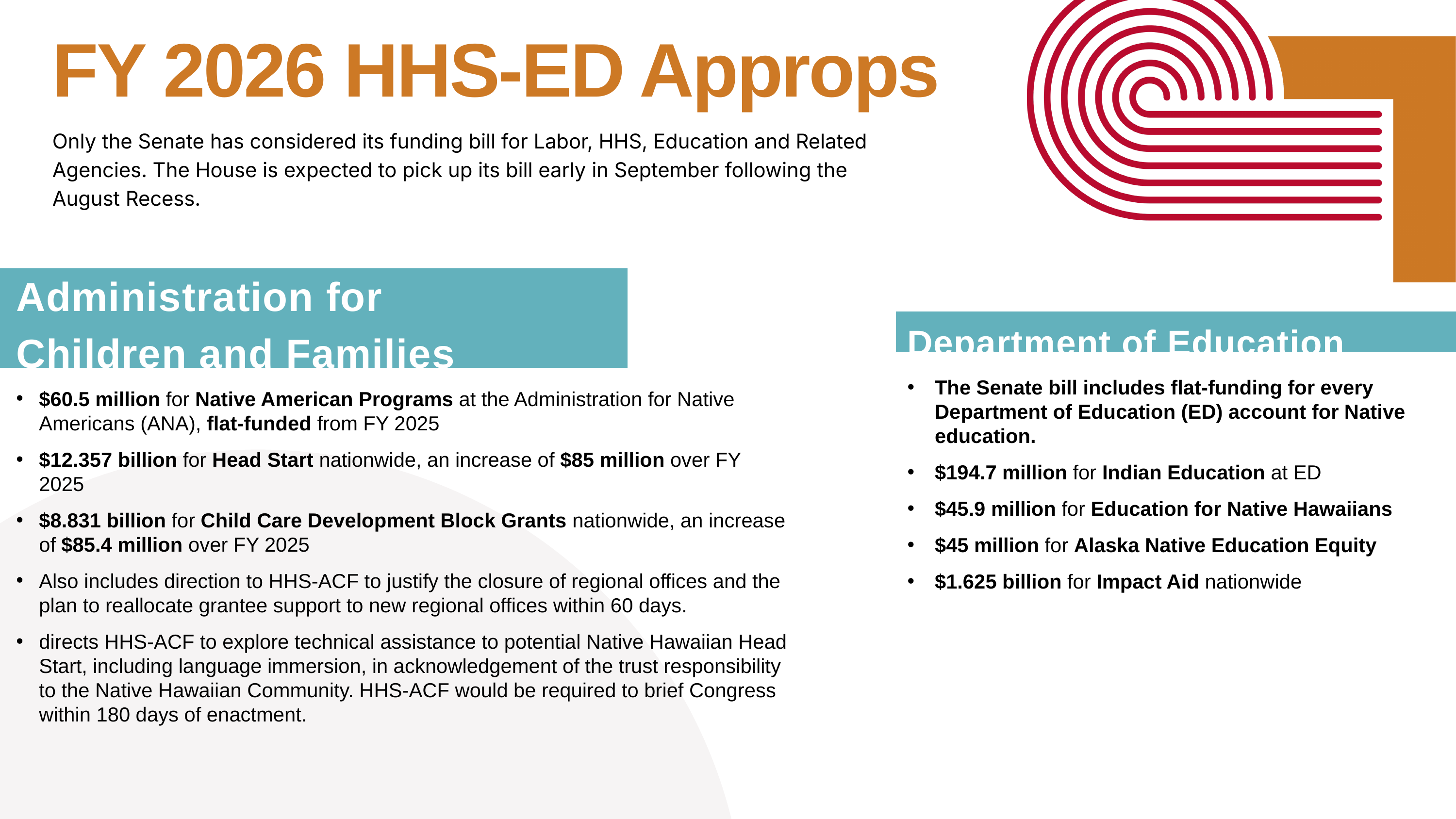

FY 2026 HHS-ED Approps
Only the Senate has considered its funding bill for Labor, HHS, Education and Related Agencies. The House is expected to pick up its bill early in September following the August Recess.
Administration for Children and Families

Department of Education
The Senate bill includes flat-funding for every Department of Education (ED) account for Native education.
$194.7 million for Indian Education at ED
$45.9 million for Education for Native Hawaiians
$45 million for Alaska Native Education Equity
$1.625 billion for Impact Aid nationwide
$60.5 million for Native American Programs at the Administration for Native Americans (ANA), flat-funded from FY 2025
$12.357 billion for Head Start nationwide, an increase of $85 million over FY 2025
$8.831 billion for Child Care Development Block Grants nationwide, an increase of $85.4 million over FY 2025
Also includes direction to HHS-ACF to justify the closure of regional offices and the plan to reallocate grantee support to new regional offices within 60 days.
directs HHS-ACF to explore technical assistance to potential Native Hawaiian Head Start, including language immersion, in acknowledgement of the trust responsibility to the Native Hawaiian Community. HHS-ACF would be required to brief Congress within 180 days of enactment.